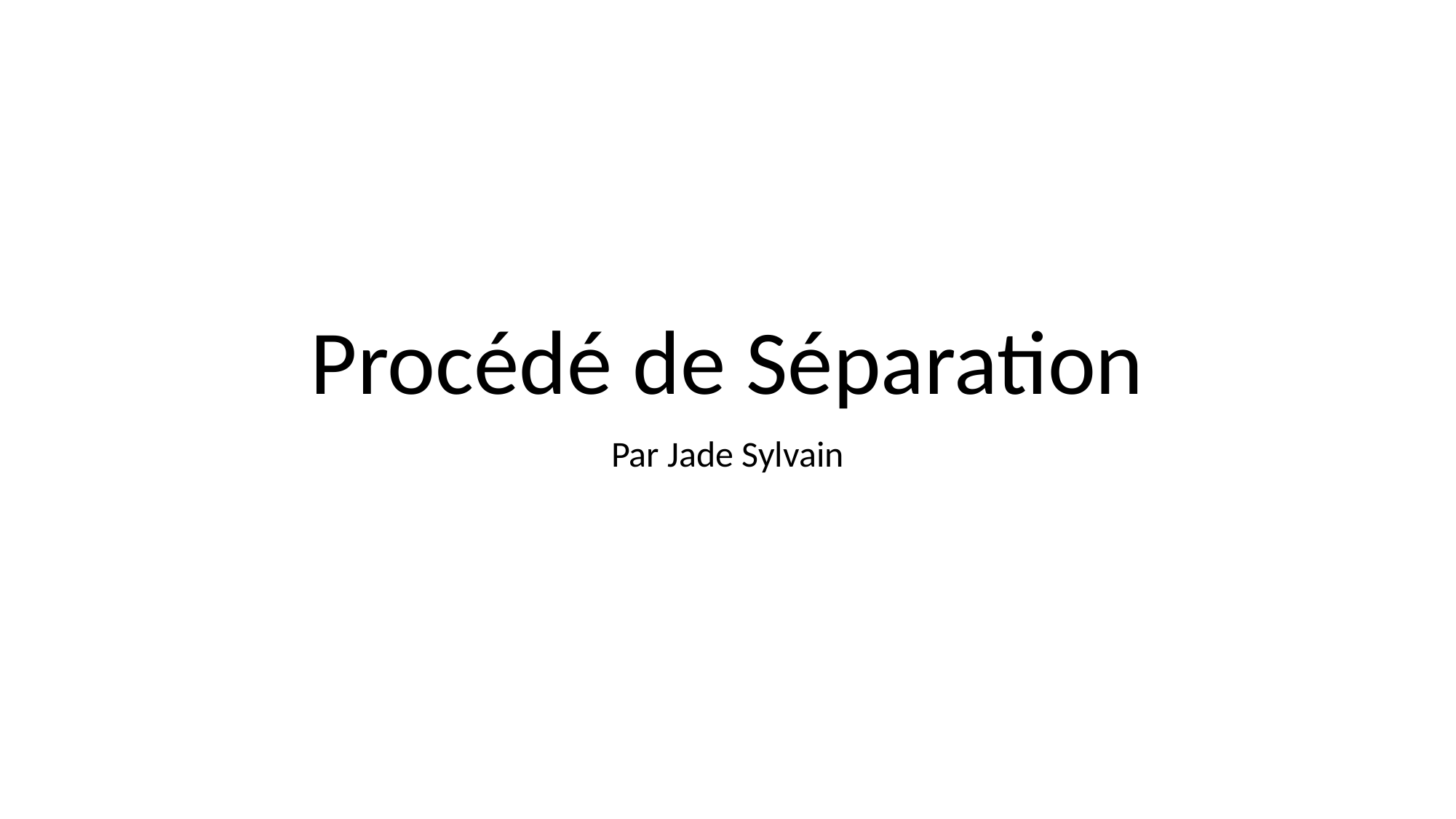

# Procédé de Séparation
Par Jade Sylvain